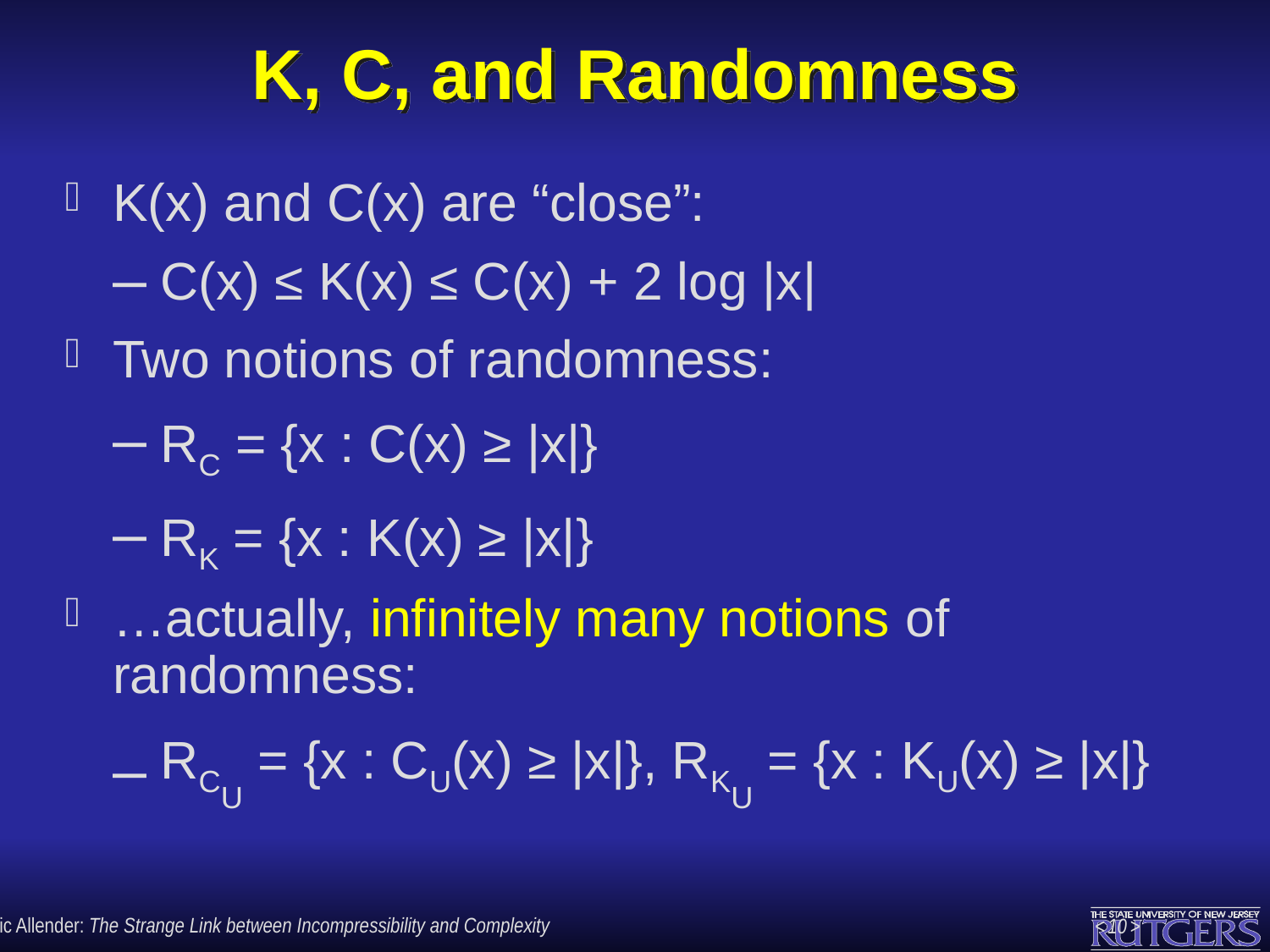

# K, C, and Randomness
K(x) and C(x) are “close”:
C(x) ≤ K(x) ≤ C(x) + 2 log |x|
Two notions of randomness:
RC = {x : C(x) ≥ |x|}
RK = {x : K(x) ≥ |x|}
…actually, infinitely many notions of randomness:
RCU = {x : CU(x) ≥ |x|}, RKU = {x : KU(x) ≥ |x|}